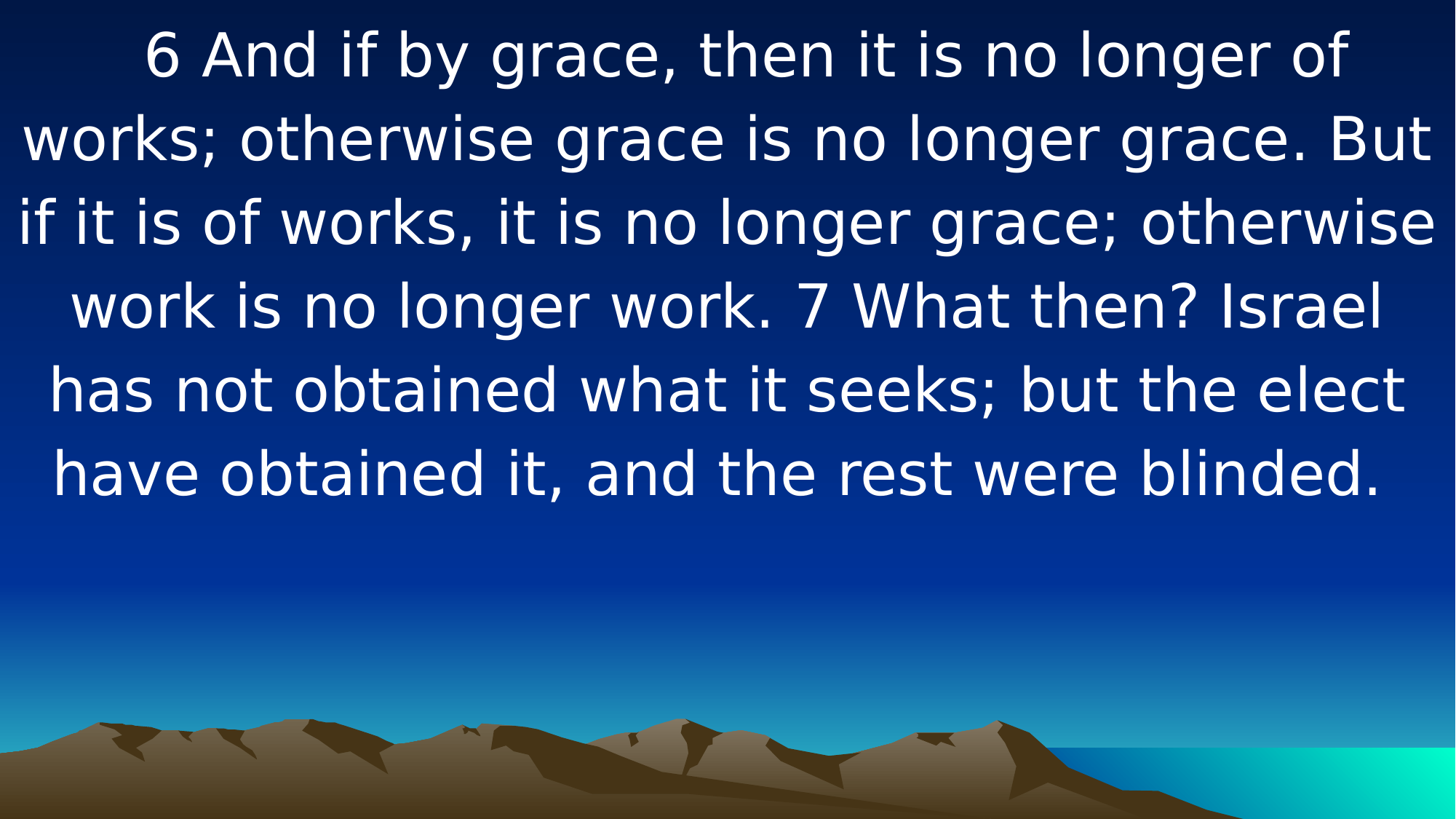

6 And if by grace, then it is no longer of works; otherwise grace is no longer grace. But if it is of works, it is no longer grace; otherwise work is no longer work. 7 What then? Israel has not obtained what it seeks; but the elect have obtained it, and the rest were blinded.